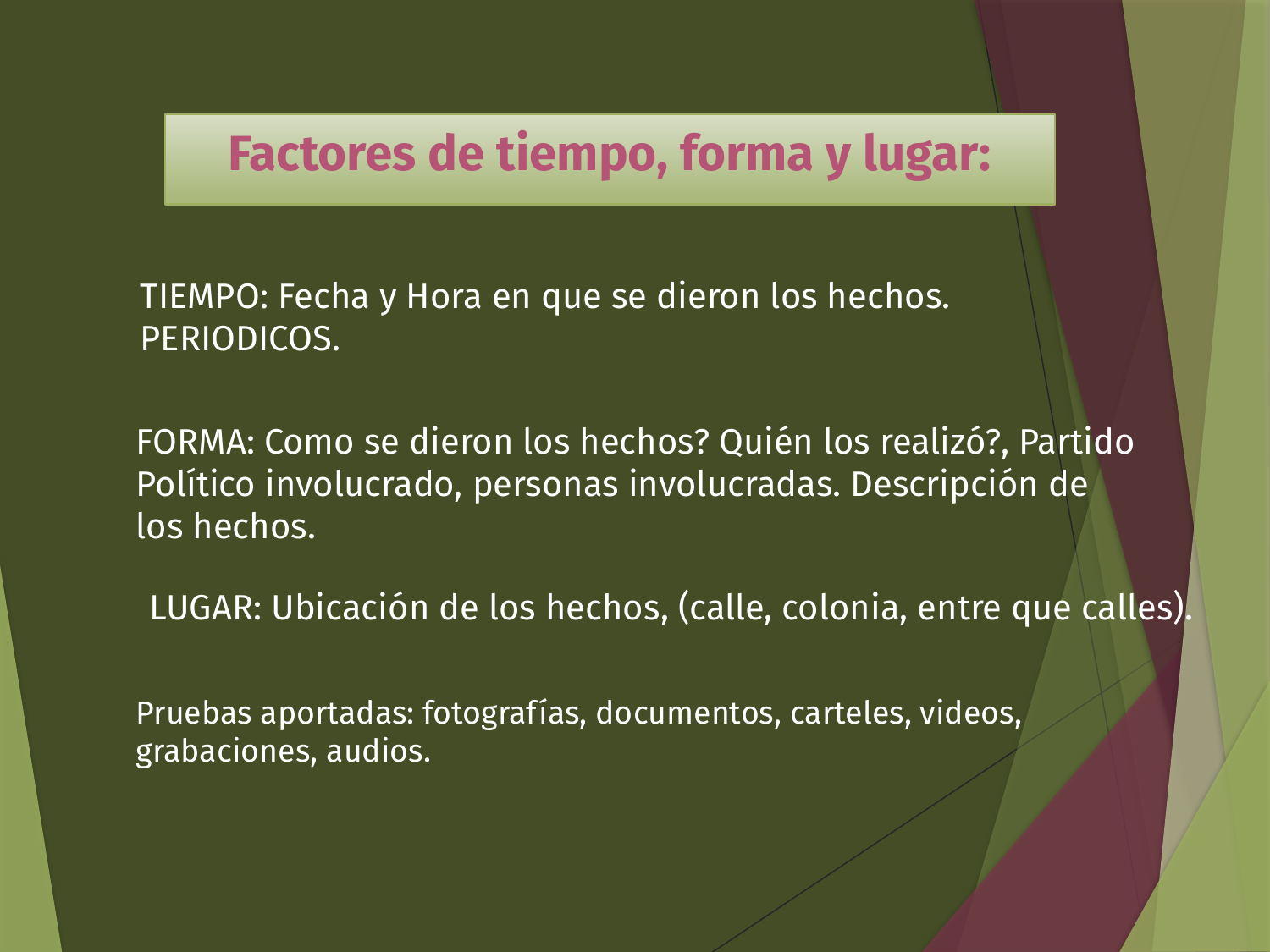

Factores de tiempo, forma y lugar:
TIEMPO: Fecha y Hora en que se dieron los hechos. PERIODICOS.
FORMA: Como se dieron los hechos? Quién los realizó?, Partido Político involucrado, personas involucradas. Descripción de los hechos.
LUGAR: Ubicación de los hechos, (calle, colonia, entre que calles).
Pruebas aportadas: fotografías, documentos, carteles, videos, grabaciones, audios.